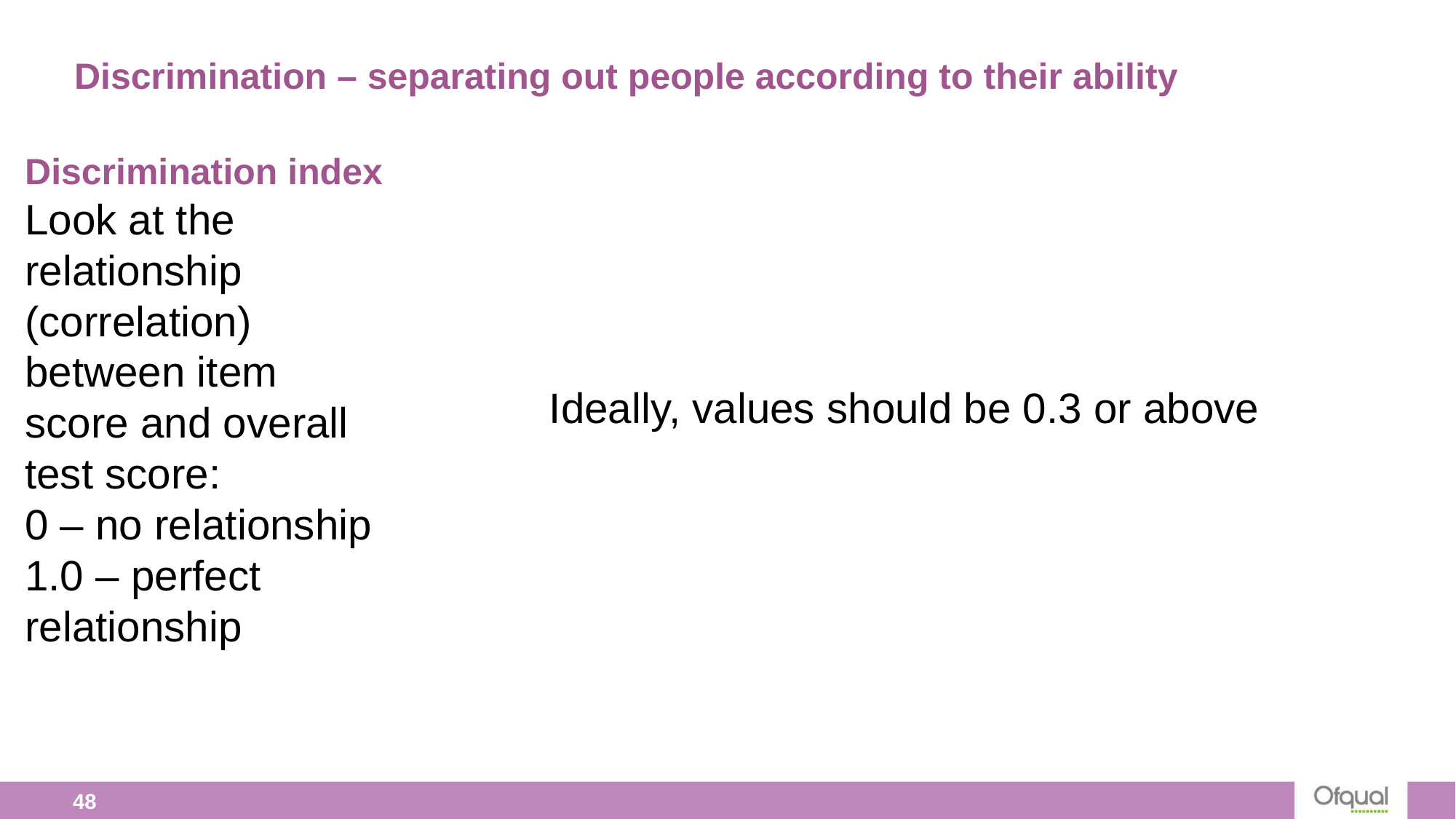

# Discrimination – separating out people according to their ability
Discrimination index
Look at the relationship (correlation) between item score and overall test score:
0 – no relationship
1.0 – perfect relationship
Ideally, values should be 0.3 or above

48